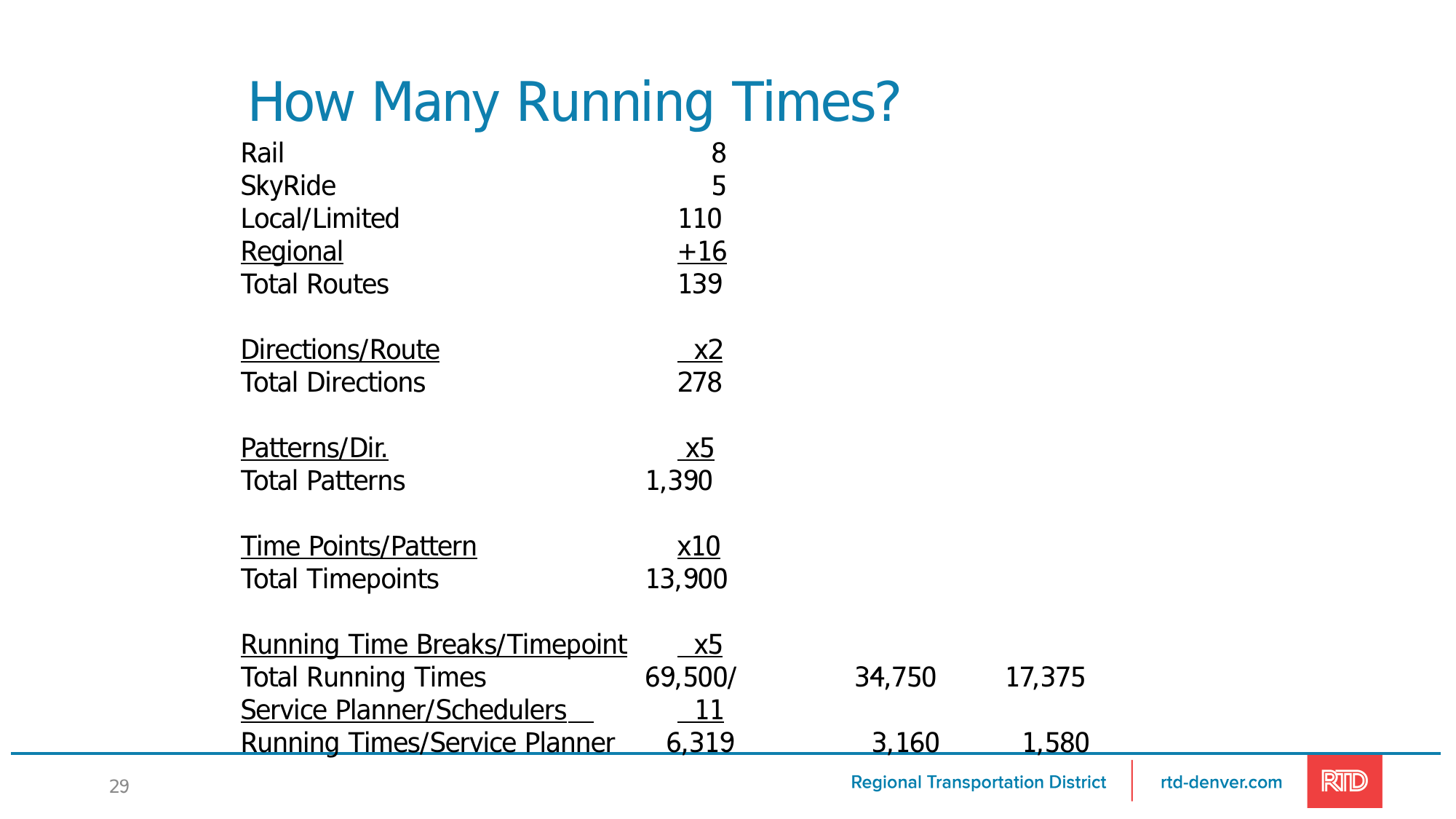

How Many Running Times?
Rail				    8
SkyRide		    		    5
Local/Limited			110
Regional				+16
Total Routes 			139

Directions/Route			  x2
Total Directions                		278

Patterns/Dir.			 x5
Total Patterns          	         1,390

Time Points/Pattern		x10
Total Timepoints		         13,900

Running Time Breaks/Timepoint	  x5
Total Running Times	         69,500/	        34,750	17,375
Service Planner/Schedulers	   	  11
Running Times/Service Planner      6,319	          3,160	  1,580
29